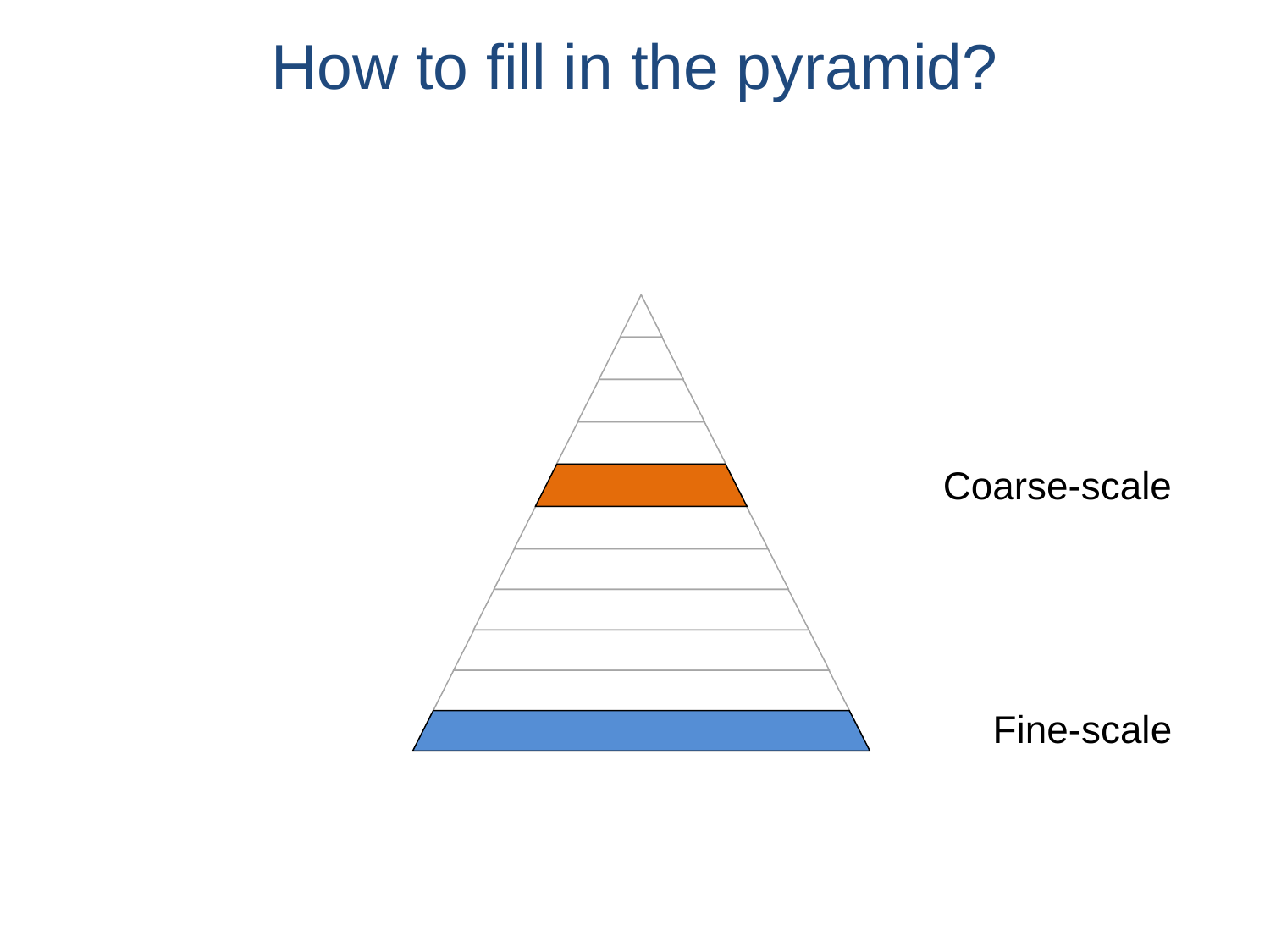

# How to fill in the pyramid?

Coarse-scale
Fine-scale